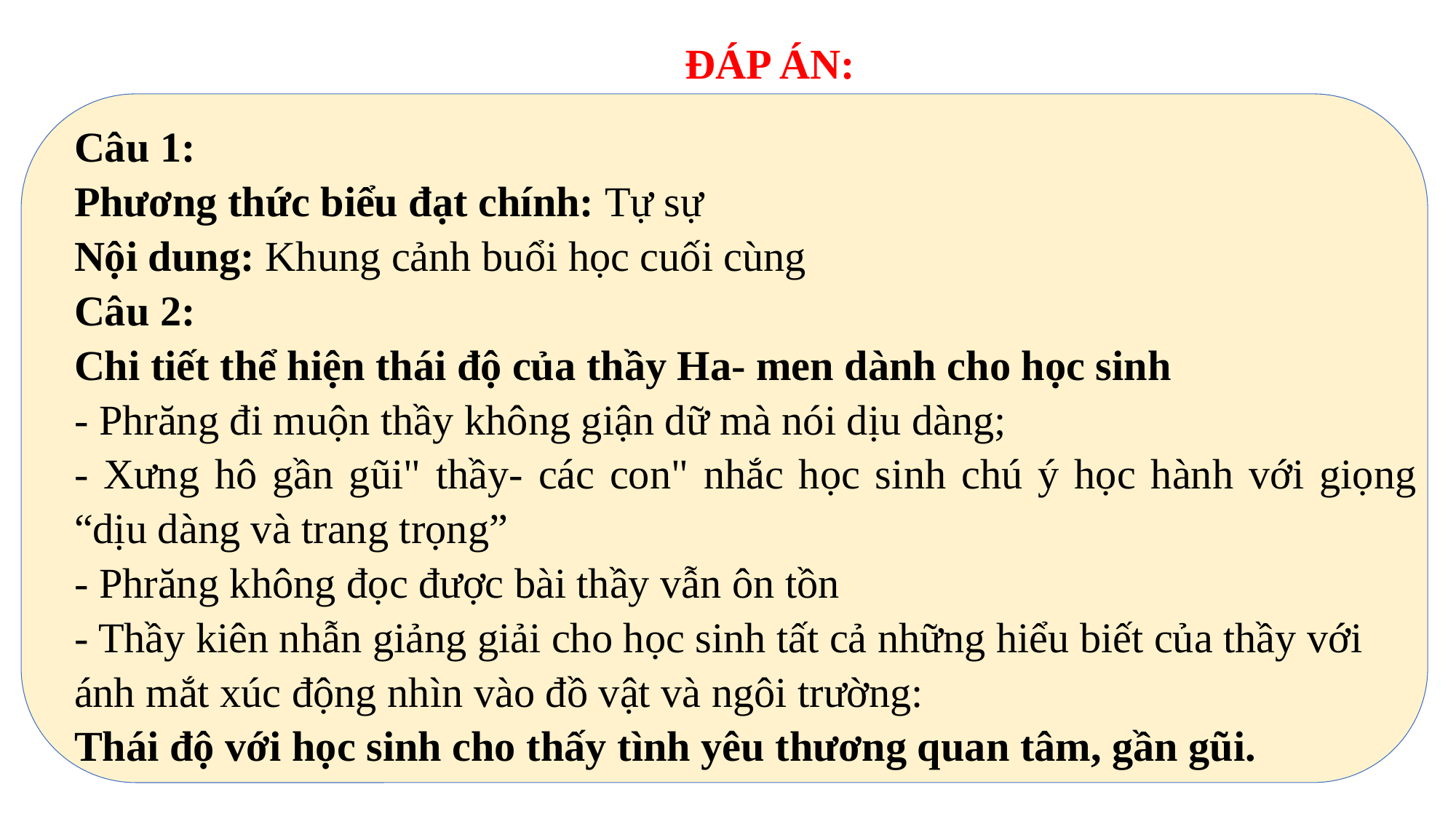

ĐÁP ÁN:

Câu 1:
Phương thức biểu đạt chính: Tự sự
Nội dung: Khung cảnh buổi học cuối cùng
Câu 2:
Chi tiết thể hiện thái độ của thầy Ha- men dành cho học sinh
- Phrăng đi muộn thầy không giận dữ mà nói dịu dàng;
- Xưng hô gần gũi" thầy- các con" nhắc học sinh chú ý học hành với giọng “dịu dàng và trang trọng”
- Phrăng không đọc được bài thầy vẫn ôn tồn
- Thầy kiên nhẫn giảng giải cho học sinh tất cả những hiểu biết của thầy với ánh mắt xúc động nhìn vào đồ vật và ngôi trường:
Thái độ với học sinh cho thấy tình yêu thương quan tâm, gần gũi.